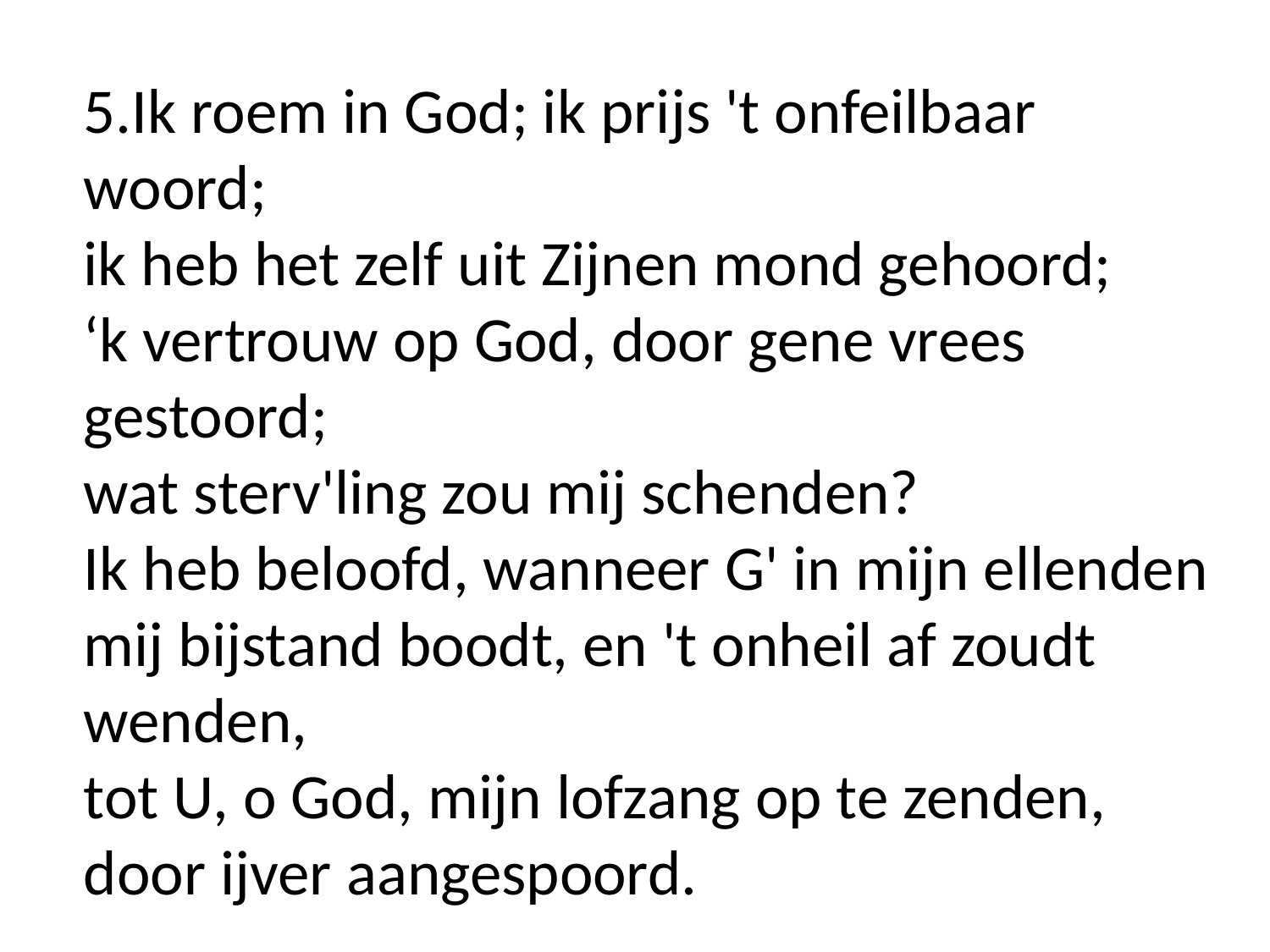

5.Ik roem in God; ik prijs 't onfeilbaar woord;
ik heb het zelf uit Zijnen mond gehoord;
‘k vertrouw op God, door gene vrees gestoord;
wat sterv'ling zou mij schenden?
Ik heb beloofd, wanneer G' in mijn ellenden
mij bijstand boodt, en 't onheil af zoudt wenden,
tot U, o God, mijn lofzang op te zenden,
door ijver aangespoord.